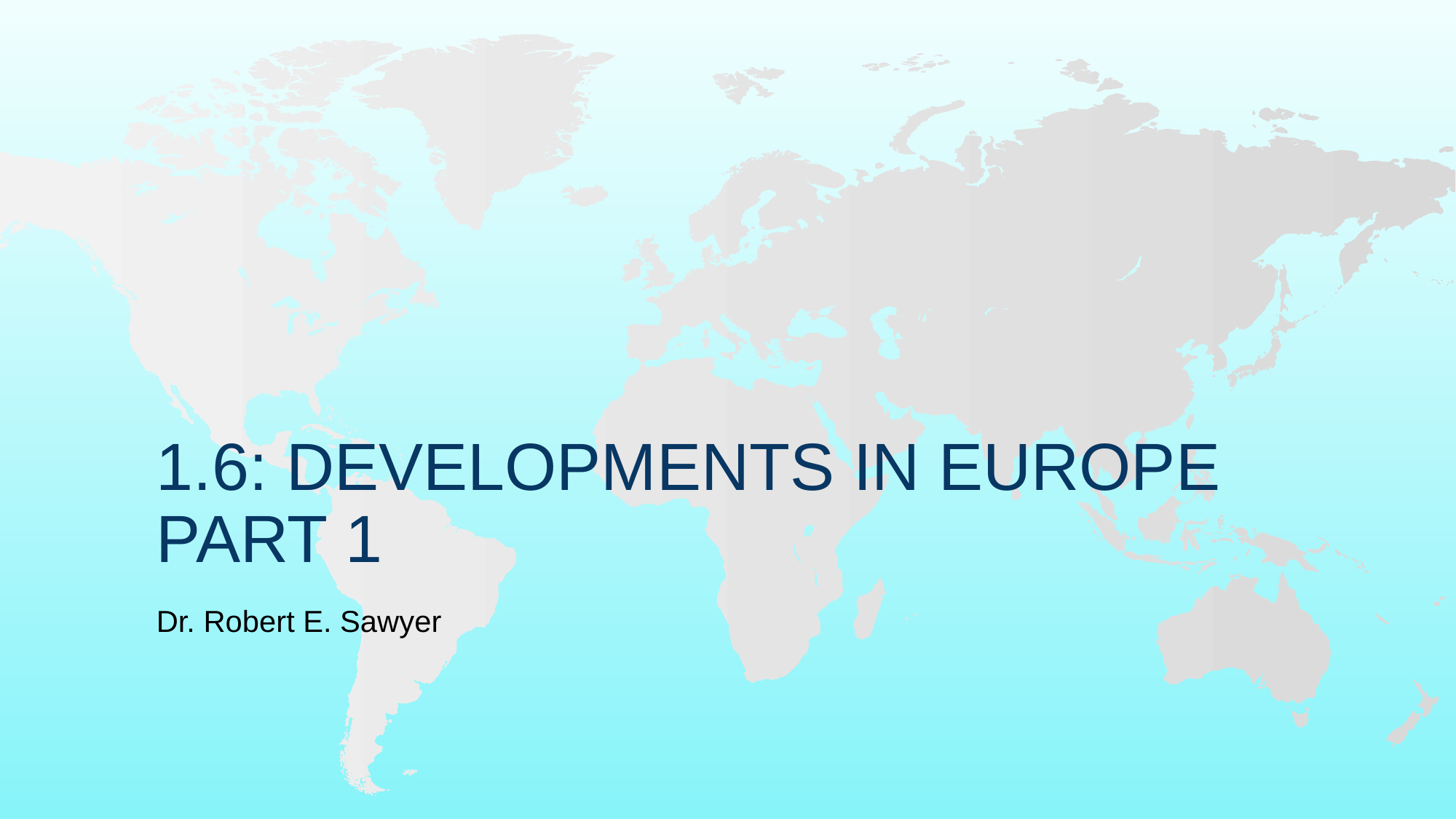

# 1.6: Developments in Europe Part 1
Dr. Robert E. Sawyer